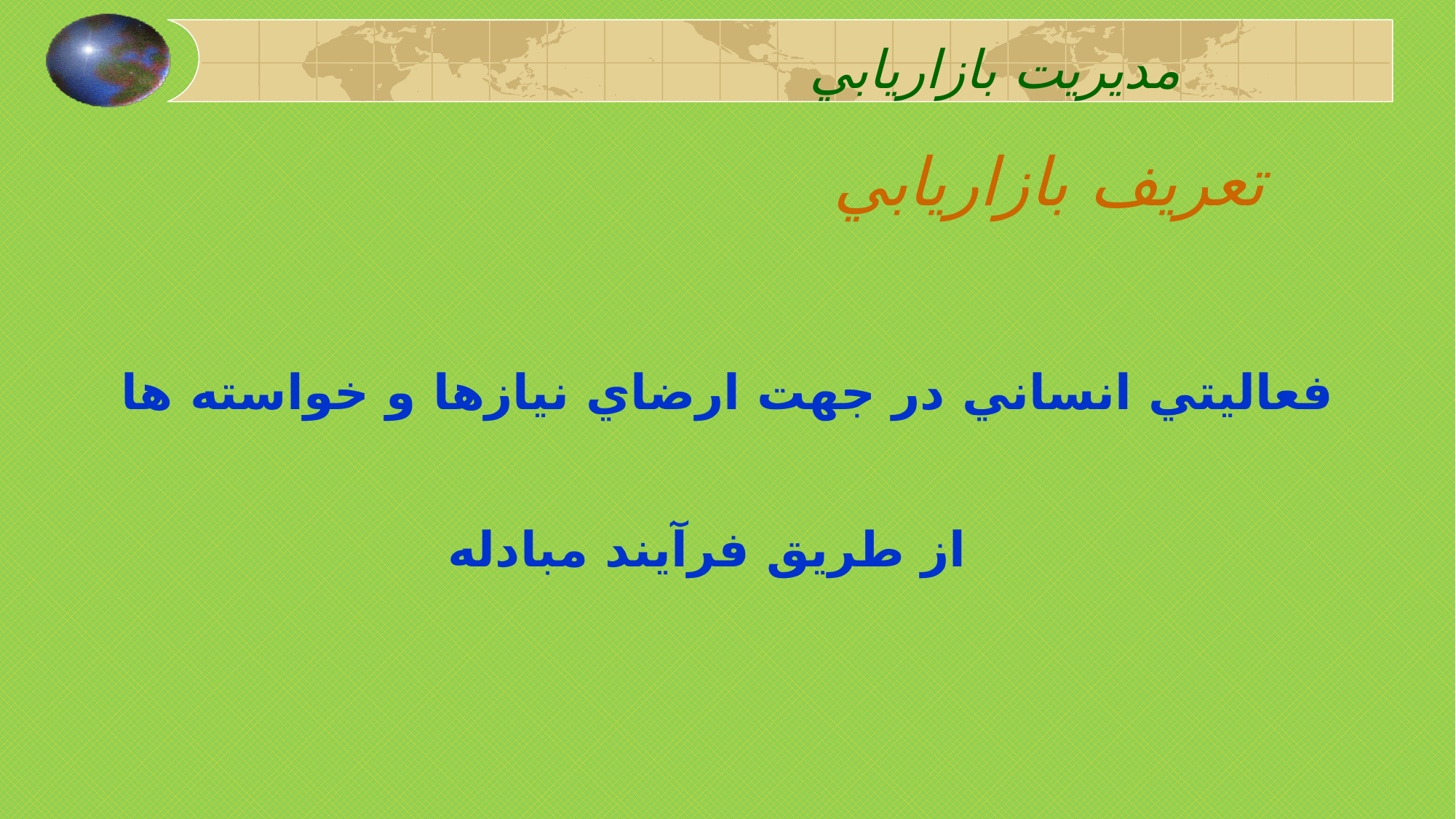

مديريت بازاريابي
# تعريف بازاريابي
فعاليتي انساني در جهت ارضاي نيازها و خواسته ها از طريق فرآيند مبادله